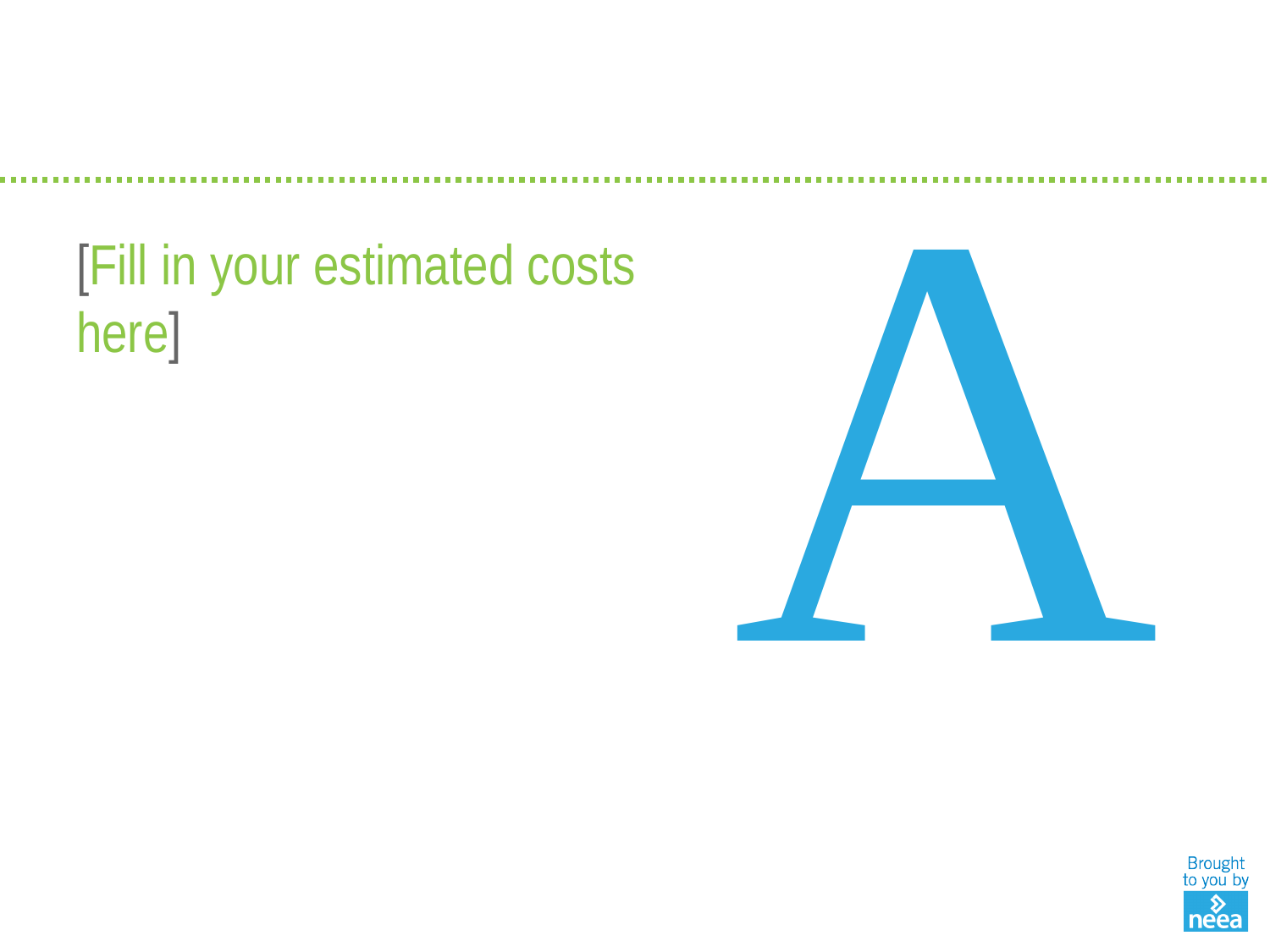

A
[Fill in your estimated costs here]